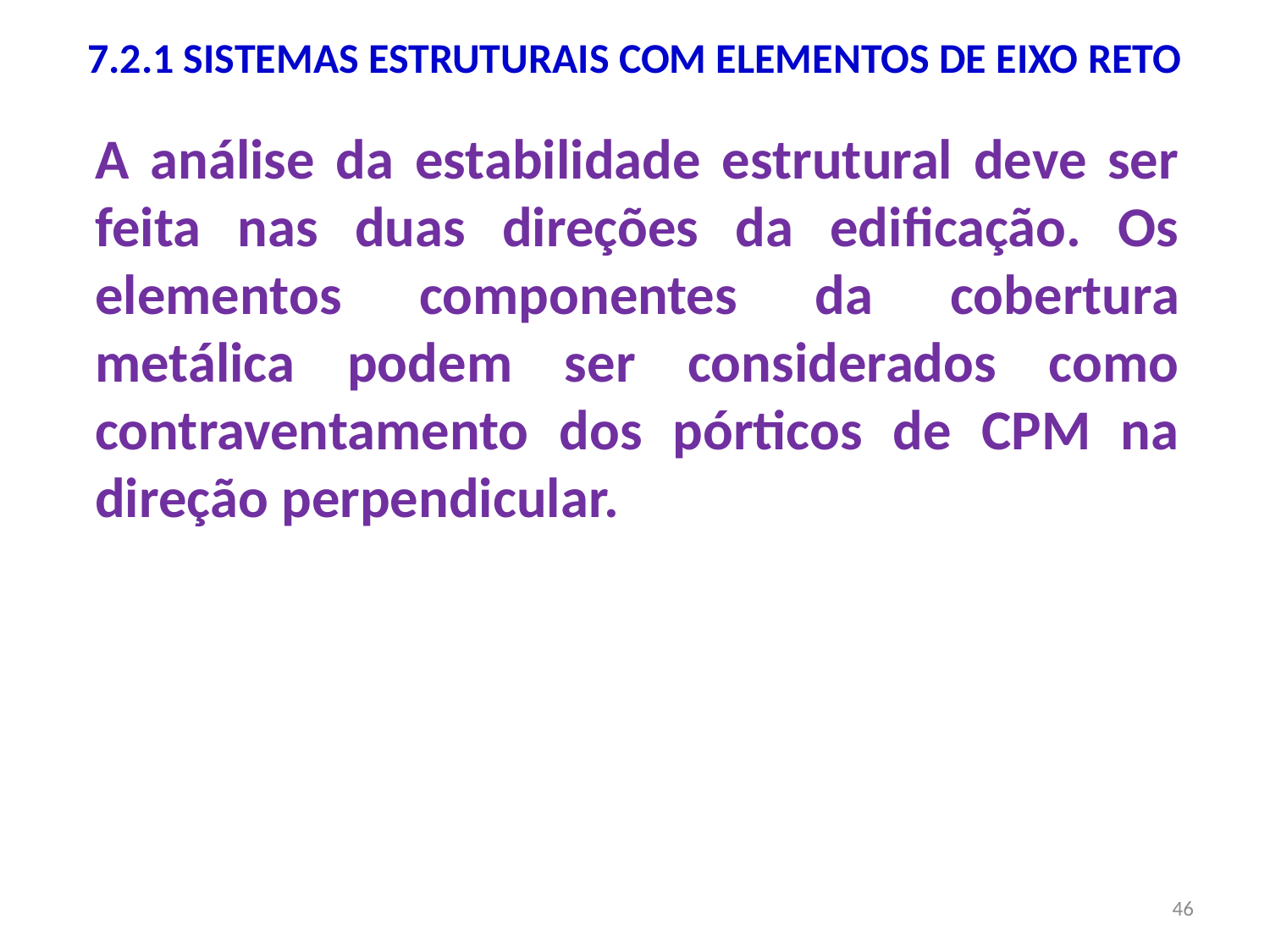

7.2.1 SISTEMAS ESTRUTURAIS COM ELEMENTOS DE EIXO RETO
A análise da estabilidade estrutural deve ser feita nas duas direções da edificação. Os elementos componentes da cobertura metálica podem ser considerados como contraventamento dos pórticos de CPM na direção perpendicular.
46